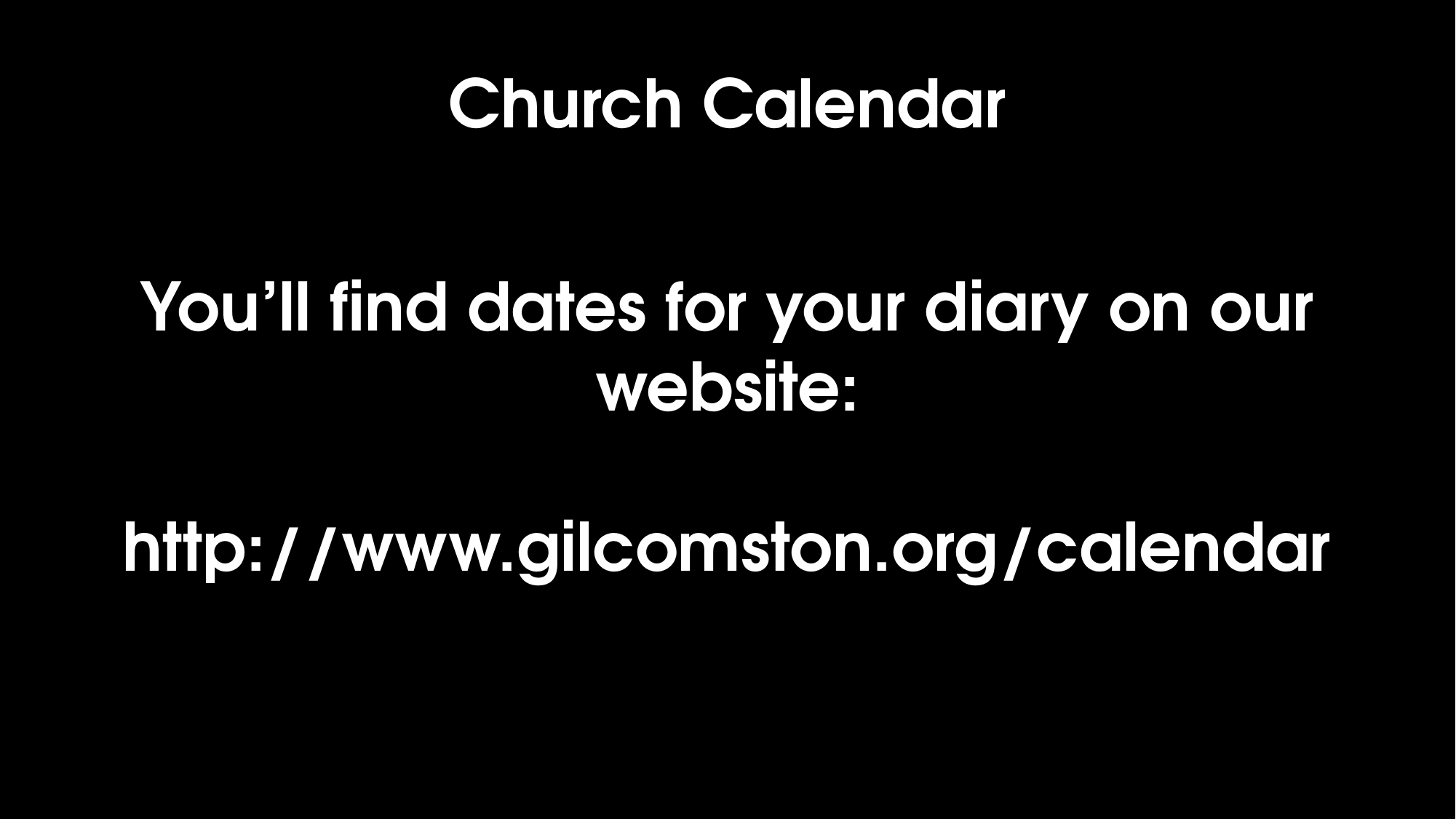

# Church Calendar
You’ll find dates for your diary on our website:
http://www.gilcomston.org/calendar